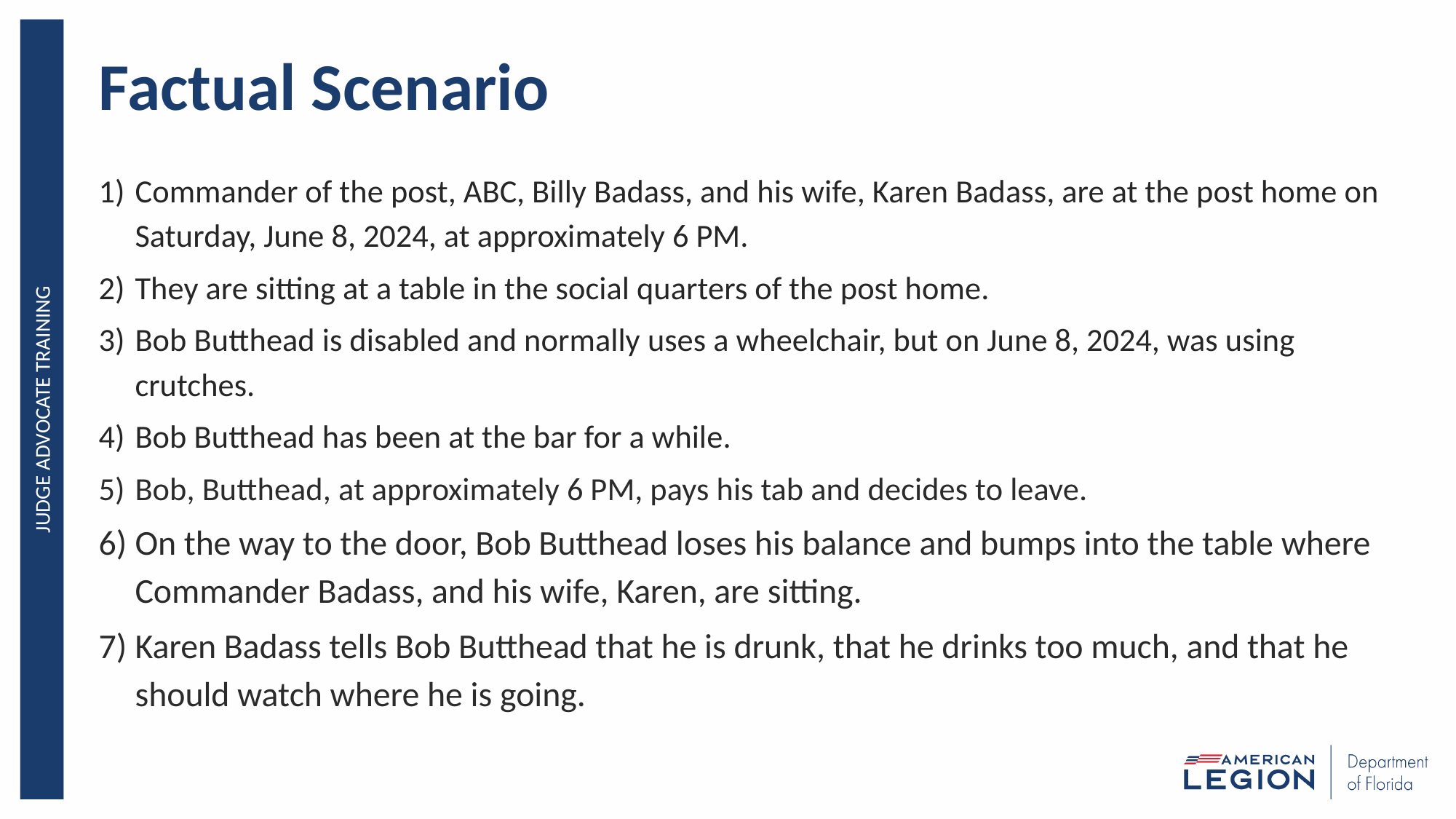

# Factual Scenario
Commander of the post, ABC, Billy Badass, and his wife, Karen Badass, are at the post home on Saturday, June 8, 2024, at approximately 6 PM.
They are sitting at a table in the social quarters of the post home.
Bob Butthead is disabled and normally uses a wheelchair, but on June 8, 2024, was using crutches.
Bob Butthead has been at the bar for a while.
Bob, Butthead, at approximately 6 PM, pays his tab and decides to leave.
On the way to the door, Bob Butthead loses his balance and bumps into the table where Commander Badass, and his wife, Karen, are sitting.
Karen Badass tells Bob Butthead that he is drunk, that he drinks too much, and that he should watch where he is going.

JUDGE ADVOCATE TRAINING